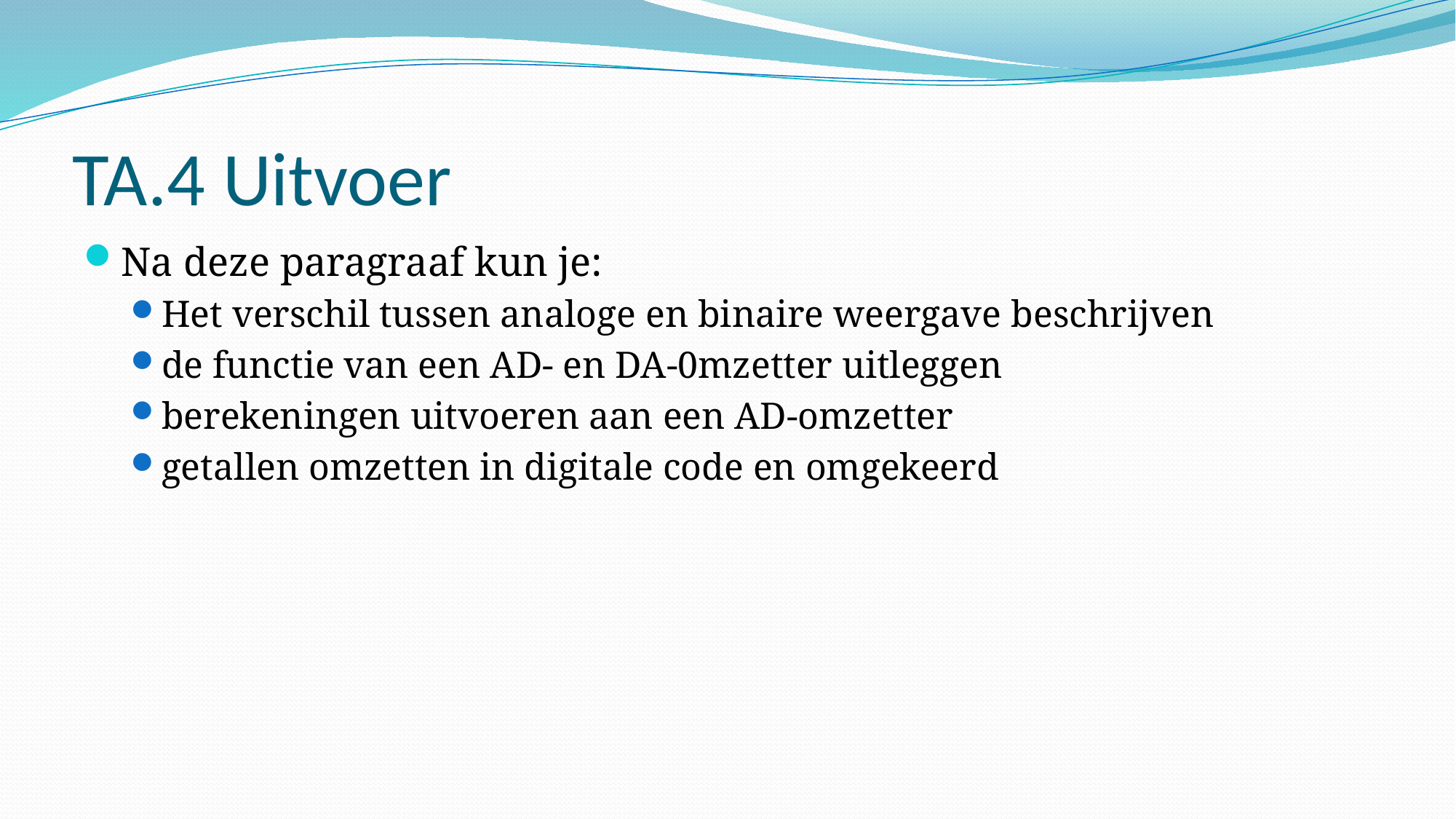

# TA.4 Uitvoer
Na deze paragraaf kun je:
Het verschil tussen analoge en binaire weergave beschrijven
de functie van een AD- en DA-0mzetter uitleggen
berekeningen uitvoeren aan een AD-omzetter
getallen omzetten in digitale code en omgekeerd